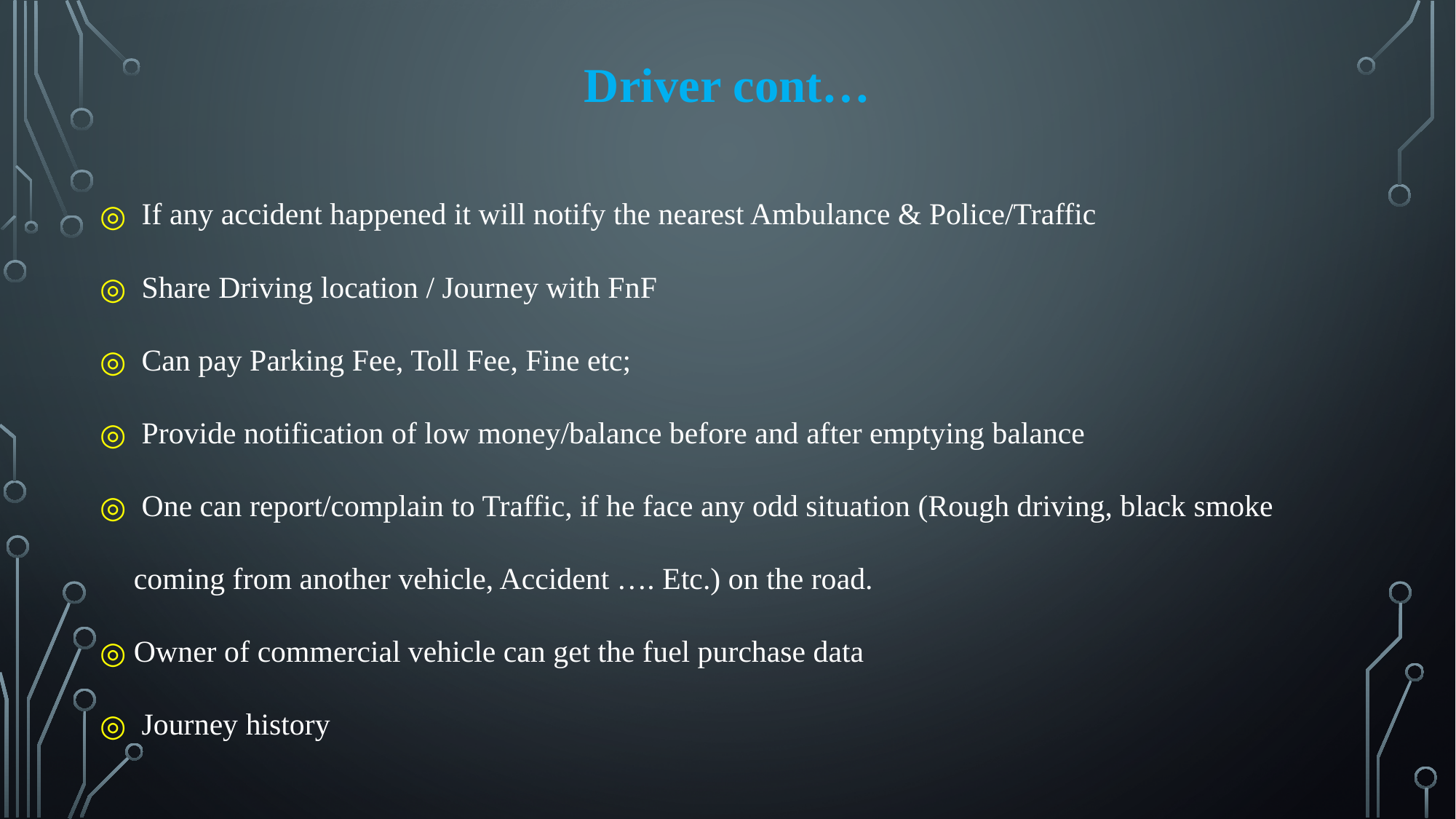

Driver cont…
 If any accident happened it will notify the nearest Ambulance & Police/Traffic
 Share Driving location / Journey with FnF
 Can pay Parking Fee, Toll Fee, Fine etc;
 Provide notification of low money/balance before and after emptying balance
 One can report/complain to Traffic, if he face any odd situation (Rough driving, black smoke coming from another vehicle, Accident …. Etc.) on the road.
Owner of commercial vehicle can get the fuel purchase data
 Journey history